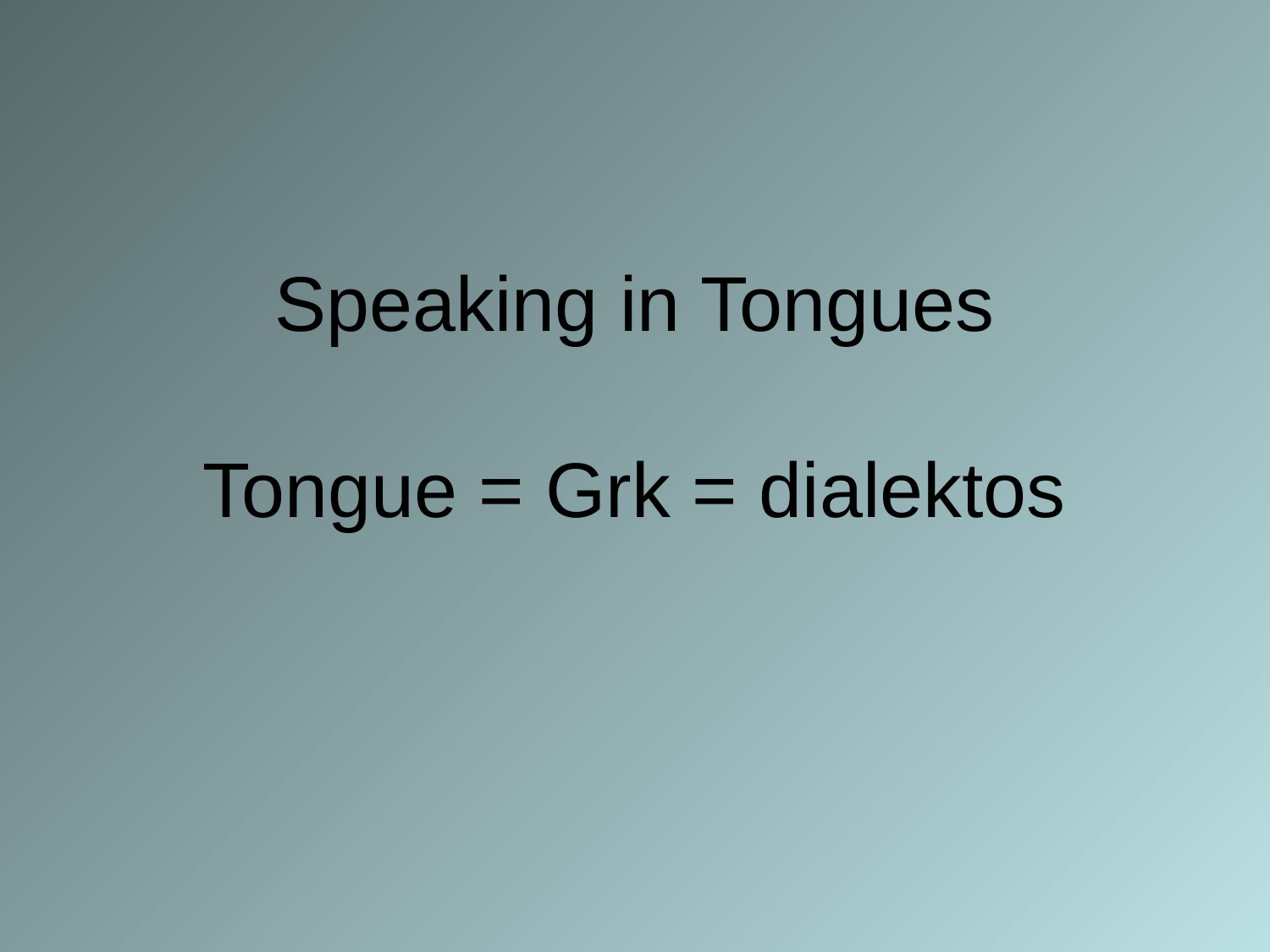

# Speaking in Tongues Tongue = Grk = dialektos